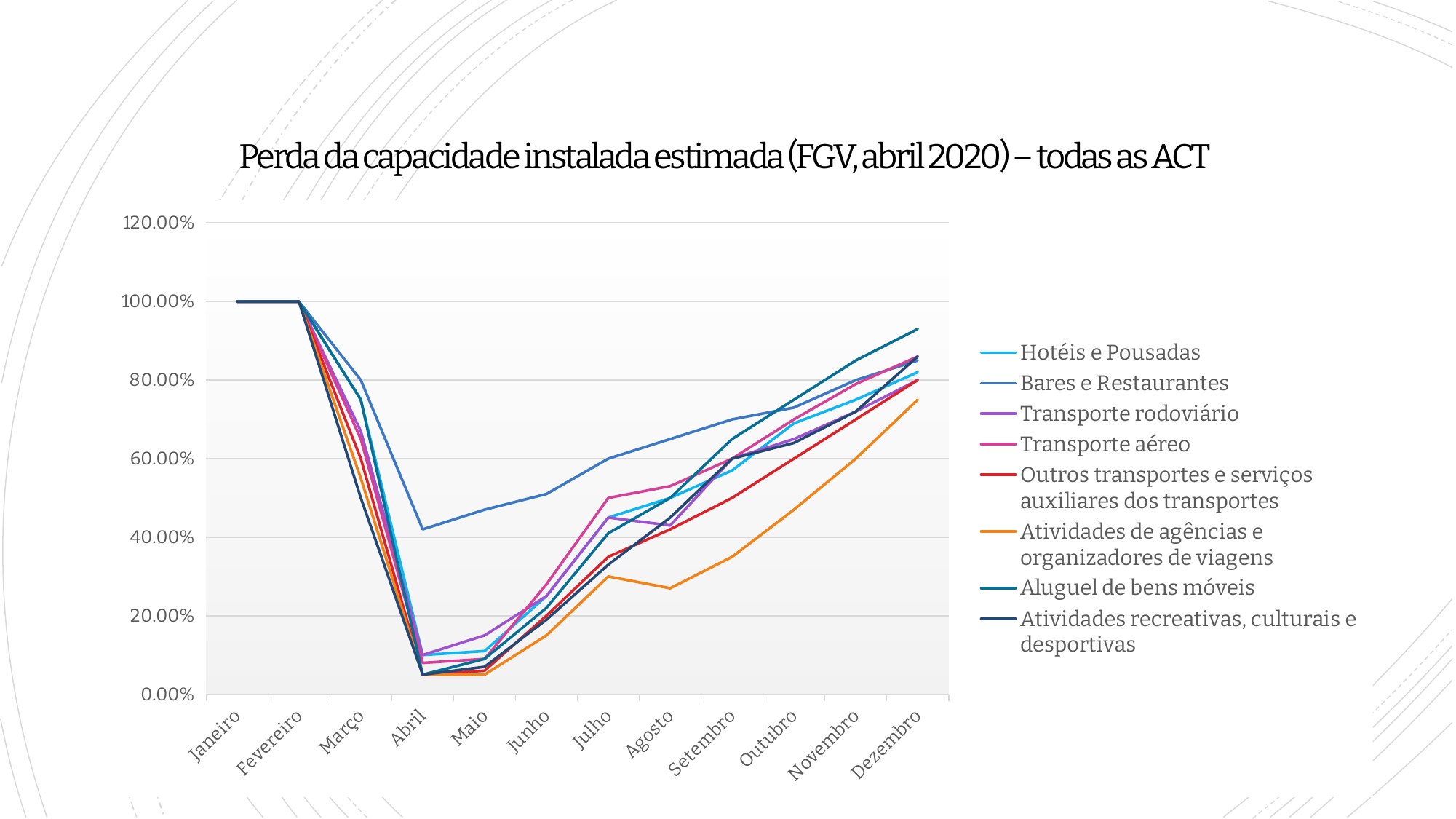

# Perda da capacidade instalada estimada (FGV, abril 2020) – todas as ACT

### Chart

| Category | Hotéis e Pousadas | Bares e Restaurantes | Transporte rodoviário | Transporte aéreo | Outros transportes e serviços auxiliares dos transportes | Atividades de agências e organizadores de viagens | Aluguel de bens móveis | Atividades recreativas, culturais e desportivas |
|---|---|---|---|---|---|---|---|---|
| Janeiro | 1.0 | 1.0 | 1.0 | 1.0 | 1.0 | 1.0 | 1.0 | 1.0 |
| Fevereiro | 1.0 | 1.0 | 1.0 | 1.0 | 1.0 | 1.0 | 1.0 | 1.0 |
| Março | 0.75 | 0.8 | 0.67 | 0.65 | 0.6 | 0.55 | 0.75 | 0.5 |
| Abril | 0.1 | 0.42 | 0.1 | 0.08 | 0.05 | 0.05 | 0.05 | 0.05 |
| Maio | 0.11 | 0.47 | 0.15 | 0.09 | 0.06 | 0.05 | 0.09 | 0.07 |
| Junho | 0.25 | 0.51 | 0.25 | 0.28 | 0.2 | 0.15 | 0.22 | 0.19 |
| Julho | 0.45 | 0.6 | 0.45 | 0.5 | 0.35 | 0.3 | 0.41 | 0.33 |
| Agosto | 0.5 | 0.65 | 0.43 | 0.53 | 0.42 | 0.27 | 0.5 | 0.45 |
| Setembro | 0.57 | 0.7 | 0.6 | 0.6 | 0.5 | 0.35 | 0.65 | 0.6 |
| Outubro | 0.69 | 0.73 | 0.65 | 0.7 | 0.6 | 0.47 | 0.75 | 0.64 |
| Novembro | 0.75 | 0.8 | 0.72 | 0.79 | 0.7 | 0.6 | 0.85 | 0.72 |
| Dezembro | 0.82 | 0.85 | 0.8 | 0.86 | 0.8 | 0.75 | 0.93 | 0.86 |